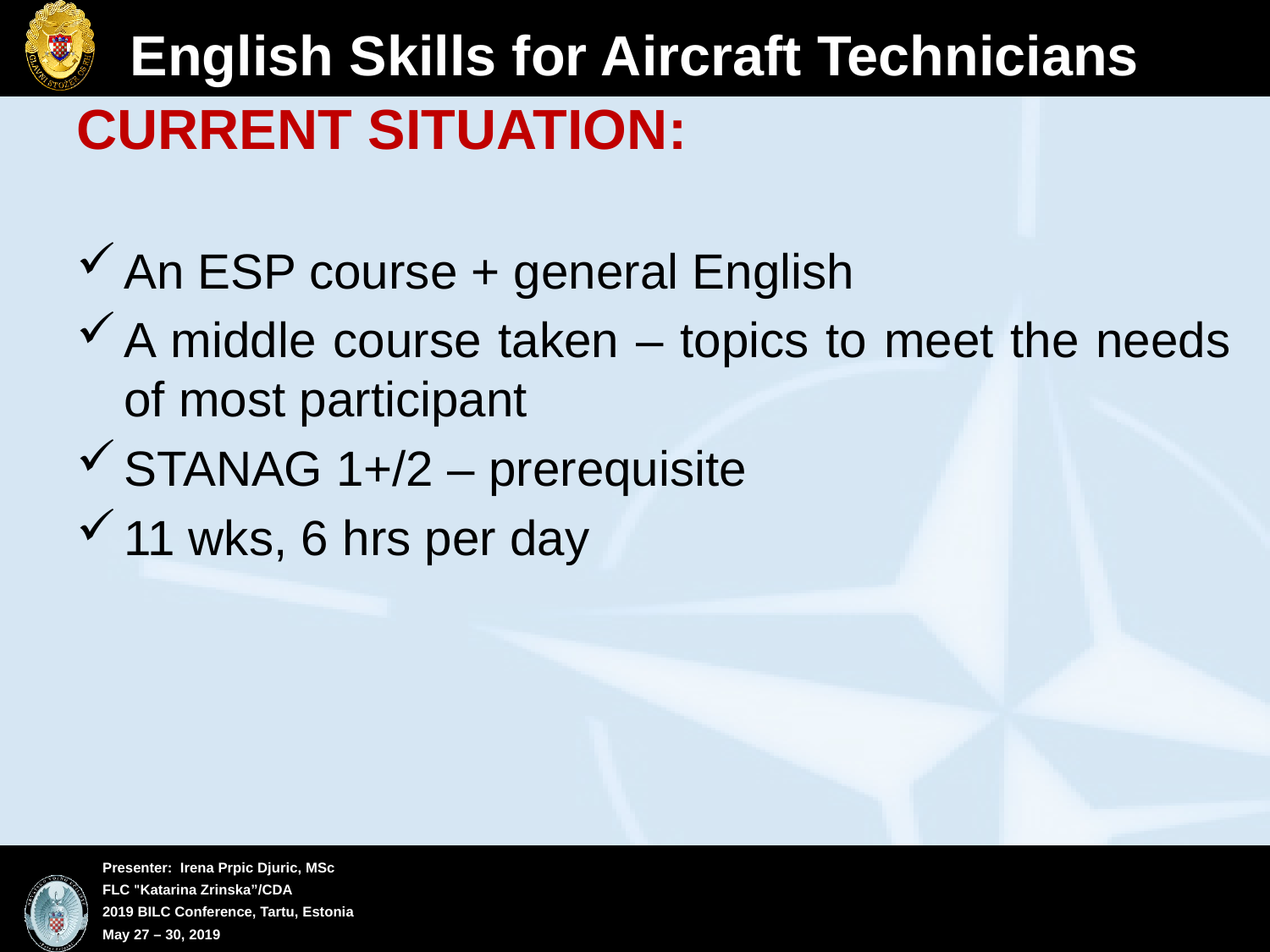

# English Skills for Aircraft Technicians
CURRENT SITUATION:

An ESP course + general English
A middle course taken – topics to meet the needs of most participant
STANAG 1+/2 – prerequisite
11 wks, 6 hrs per day